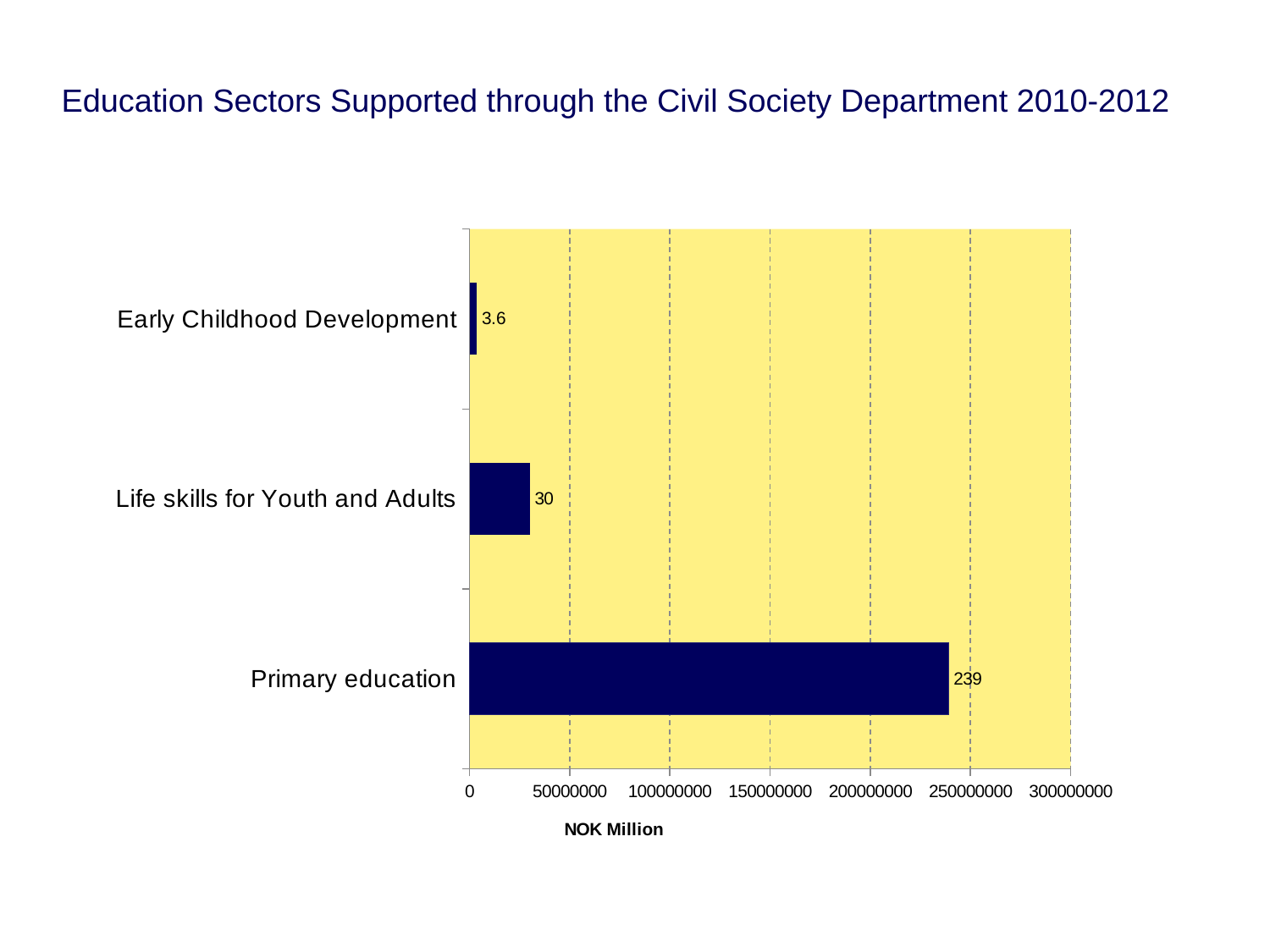

# Education Sectors Supported through the Civil Society Department 2010-2012

### Chart

| Category |  |
|---|---|
| Primary education | 239188000.0 |
| Life skills for Youth and Adults | 30094000.0 |
| Early Childhood Development | 3699000.0 |